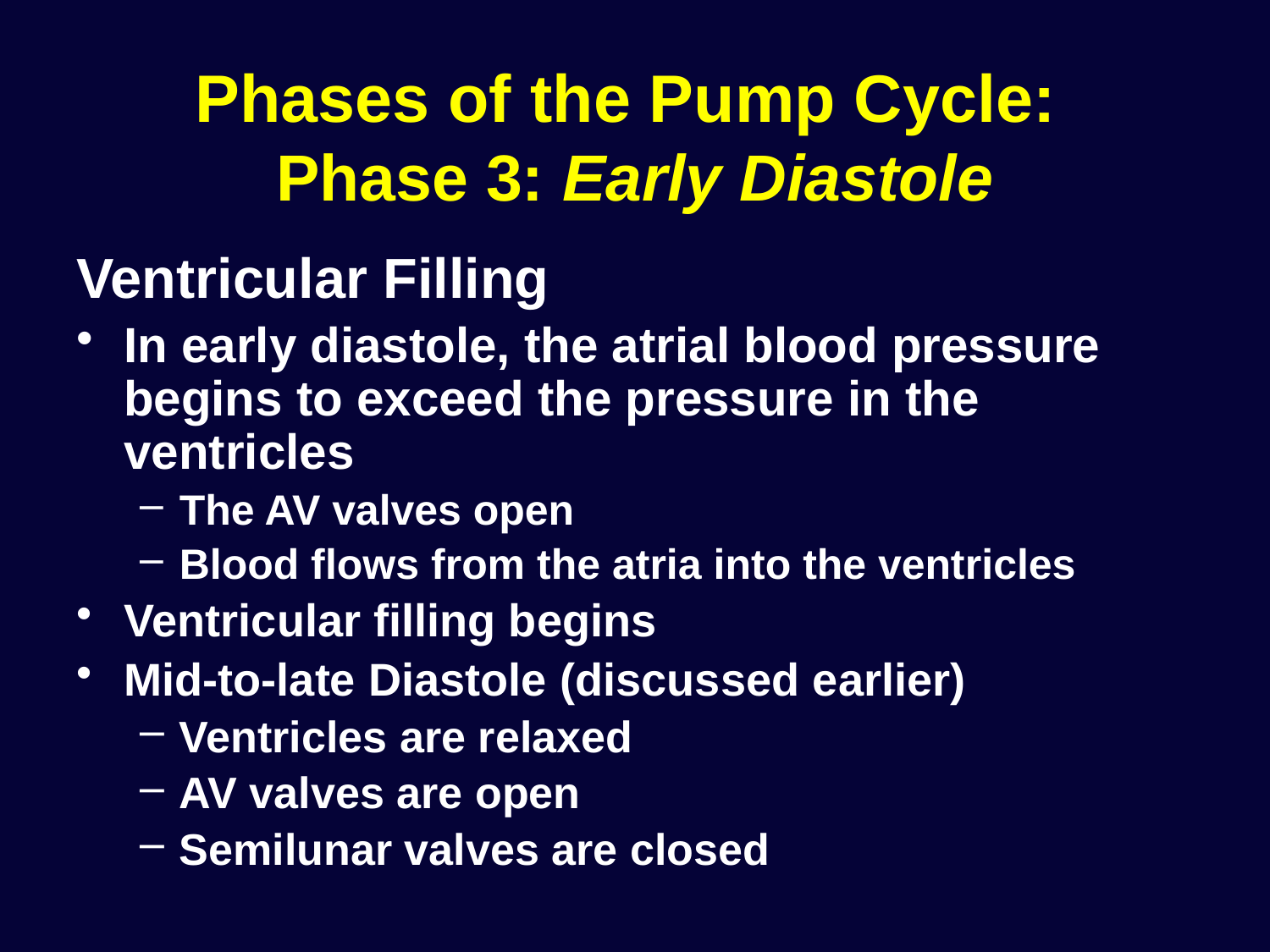

# Phases of the Pump Cycle: Phase 3: Early Diastole
Ventricular Filling
In early diastole, the atrial blood pressure begins to exceed the pressure in the ventricles
The AV valves open
Blood flows from the atria into the ventricles
Ventricular filling begins
Mid-to-late Diastole (discussed earlier)
Ventricles are relaxed
AV valves are open
Semilunar valves are closed